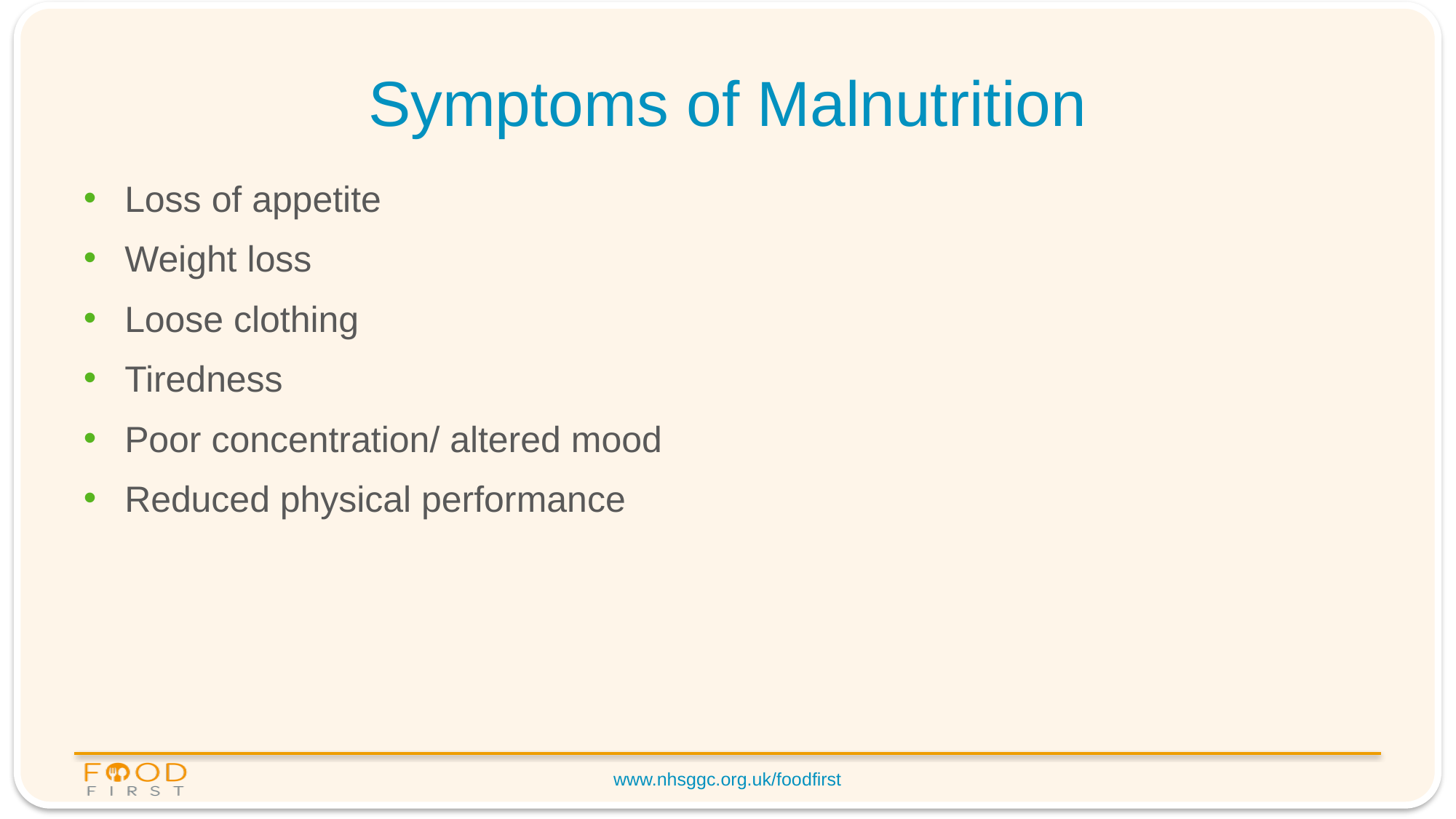

# Symptoms of Malnutrition
Loss of appetite
Weight loss
Loose clothing
Tiredness
Poor concentration/ altered mood
Reduced physical performance